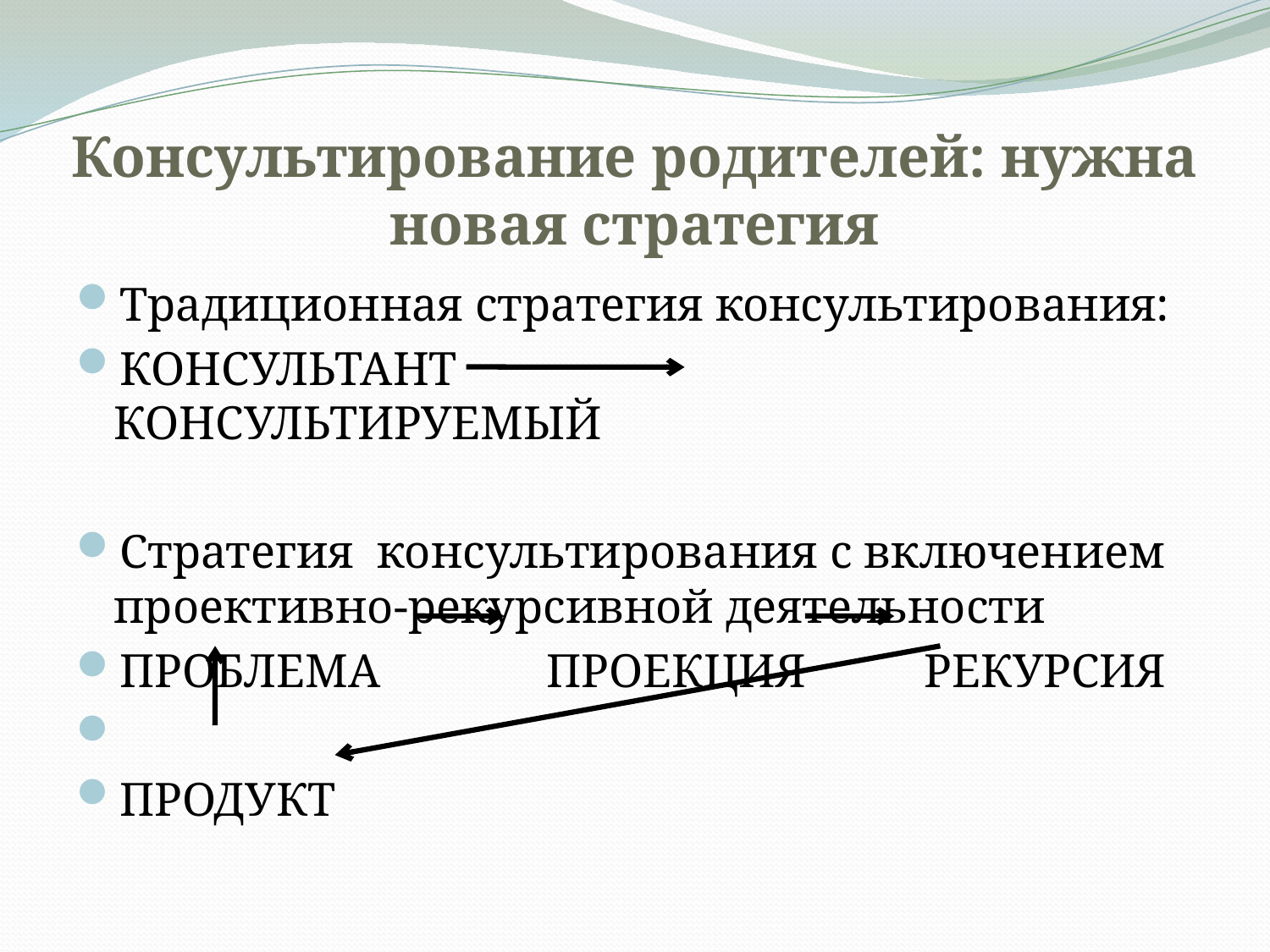

# Консультирование родителей: нужна новая стратегия
Традиционная стратегия консультирования:
КОНСУЛЬТАНТ                      КОНСУЛЬТИРУЕМЫЙ

Стратегия  консультирования с включением проективно-рекурсивной деятельности
ПРОБЛЕМА              ПРОЕКЦИЯ          РЕКУРСИЯ

ПРОДУКТ